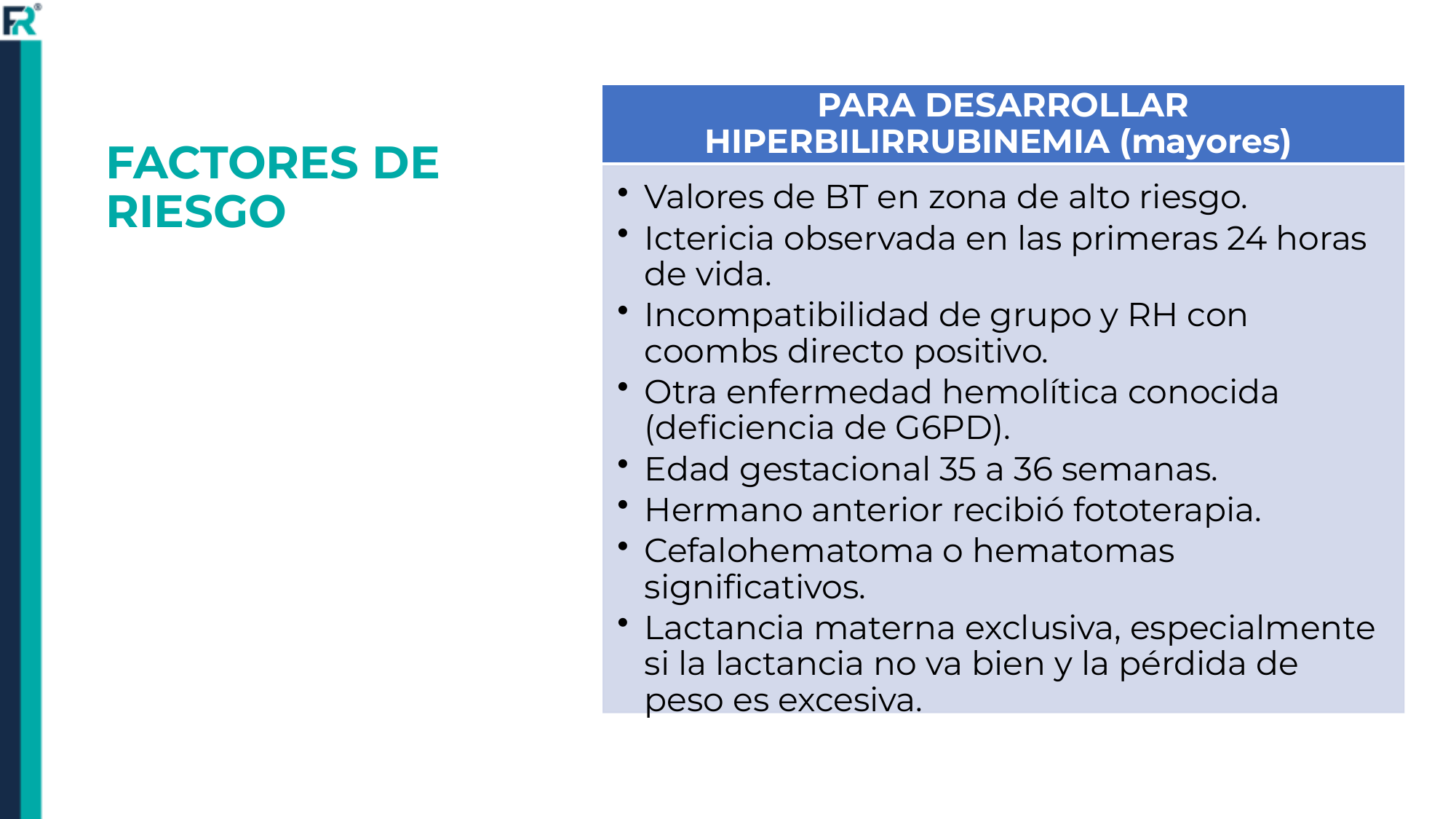

PARA DESARROLLAR HIPERBILIRRUBINEMIA (mayores)
Valores de BT en zona de alto riesgo.
Ictericia observada en las primeras 24 horas de vida.
Incompatibilidad de grupo y RH con coombs directo positivo.
Otra enfermedad hemolítica conocida (deficiencia de G6PD).
Edad gestacional 35 a 36 semanas.
Hermano anterior recibió fototerapia.
Cefalohematoma o hematomas significativos.
Lactancia materna exclusiva, especialmente si la lactancia no va bien y la pérdida de peso es excesiva.
# FACTORES DE RIESGO